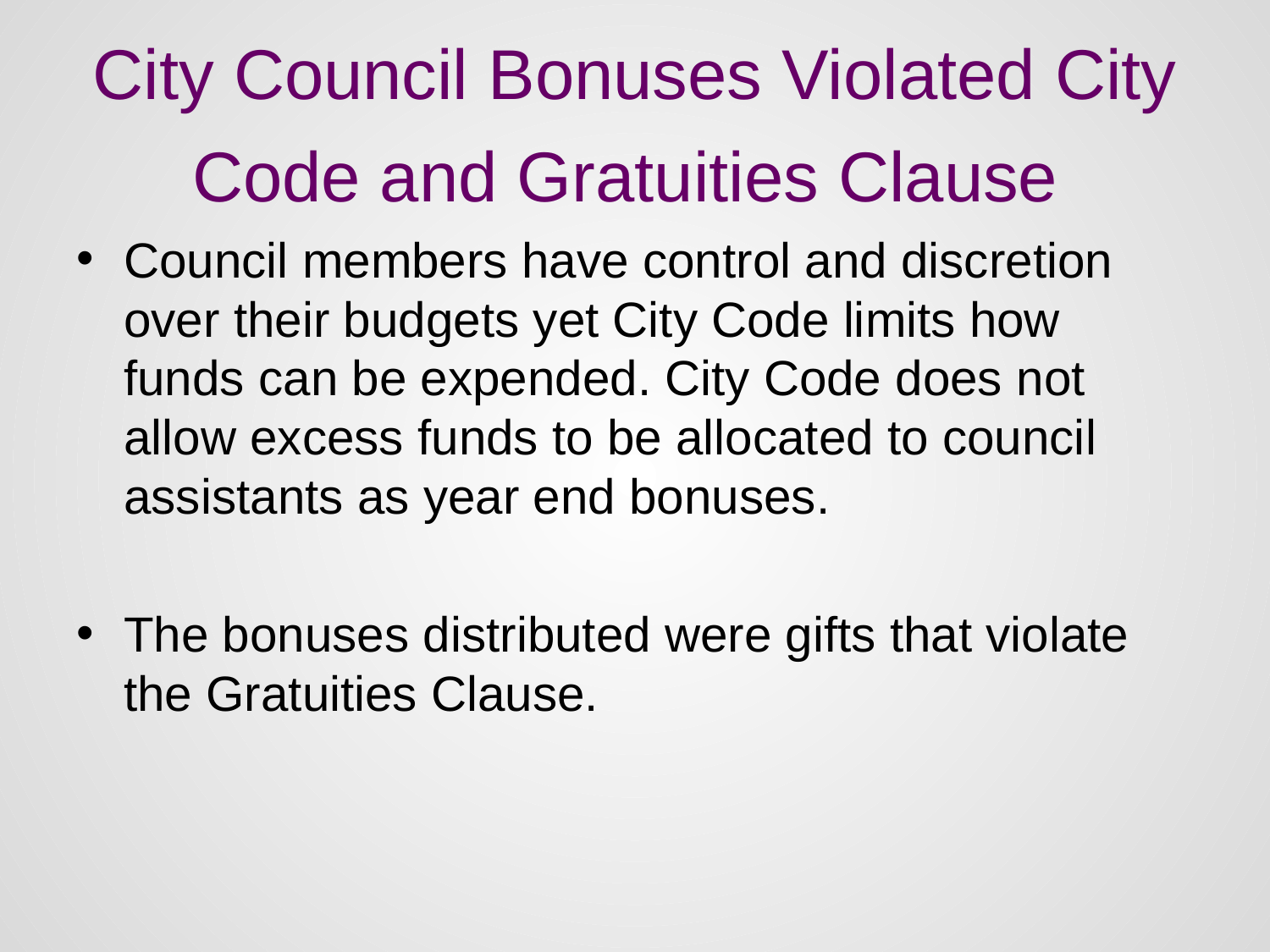

# City Council Bonuses Violated City Code and Gratuities Clause
Council members have control and discretion over their budgets yet City Code limits how funds can be expended. City Code does not allow excess funds to be allocated to council assistants as year end bonuses.

The bonuses distributed were gifts that violate the Gratuities Clause.